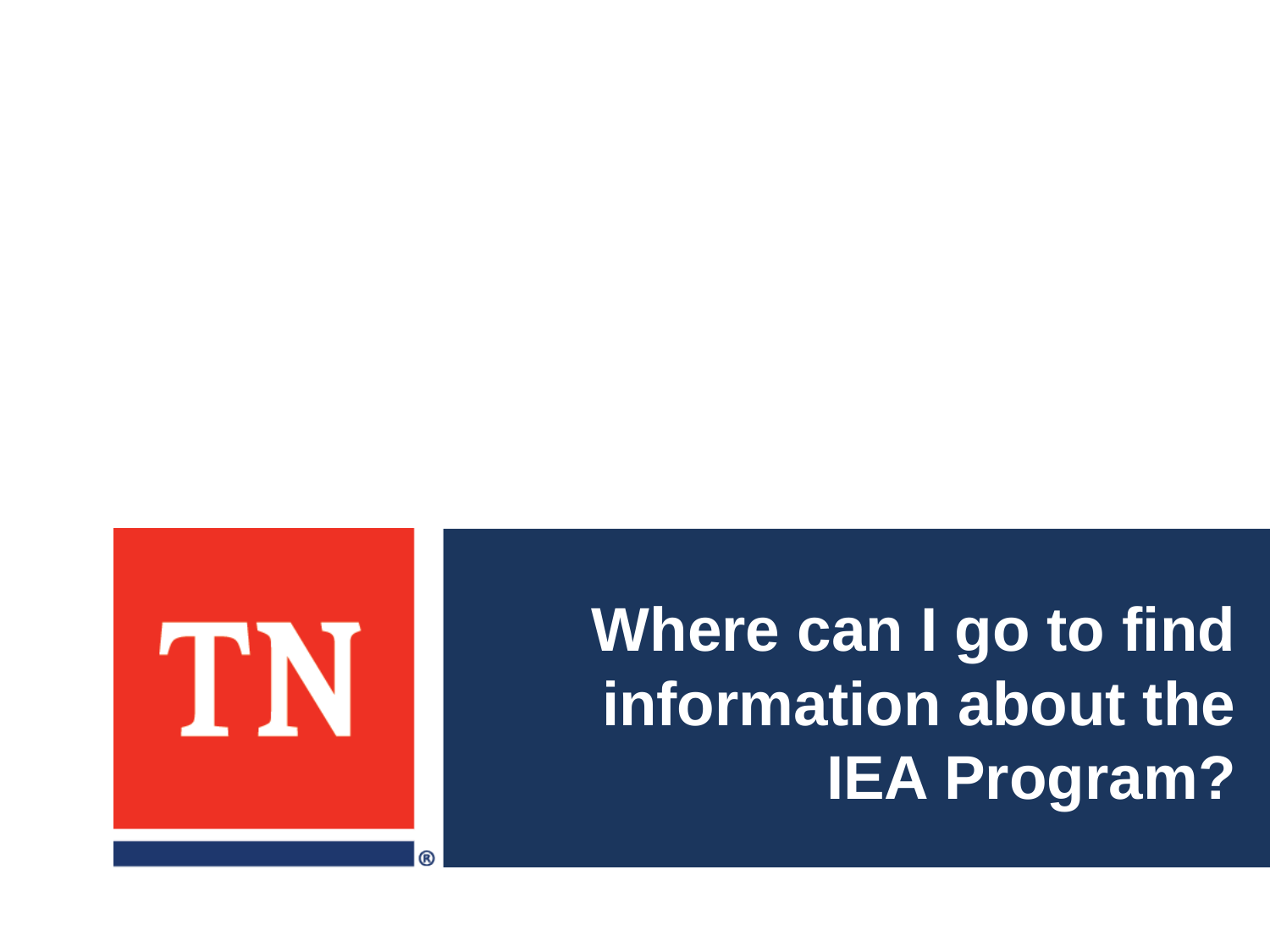

# Where can I go to find information about the IEA Program?